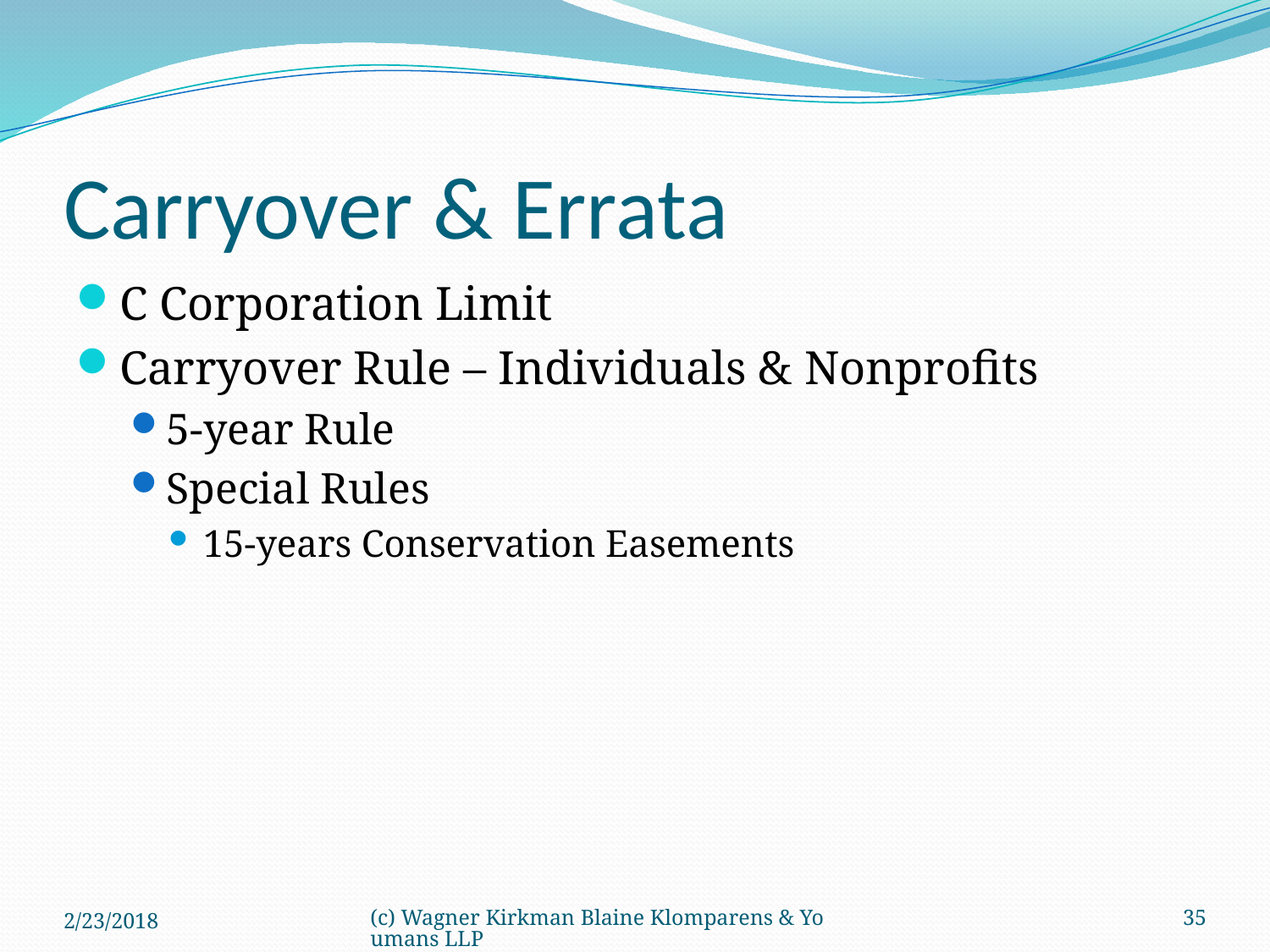

# Carryover & Errata
C Corporation Limit
Carryover Rule – Individuals & Nonprofits
5-year Rule
Special Rules
15-years Conservation Easements
2/23/2018
(c) Wagner Kirkman Blaine Klomparens & Youmans LLP
35